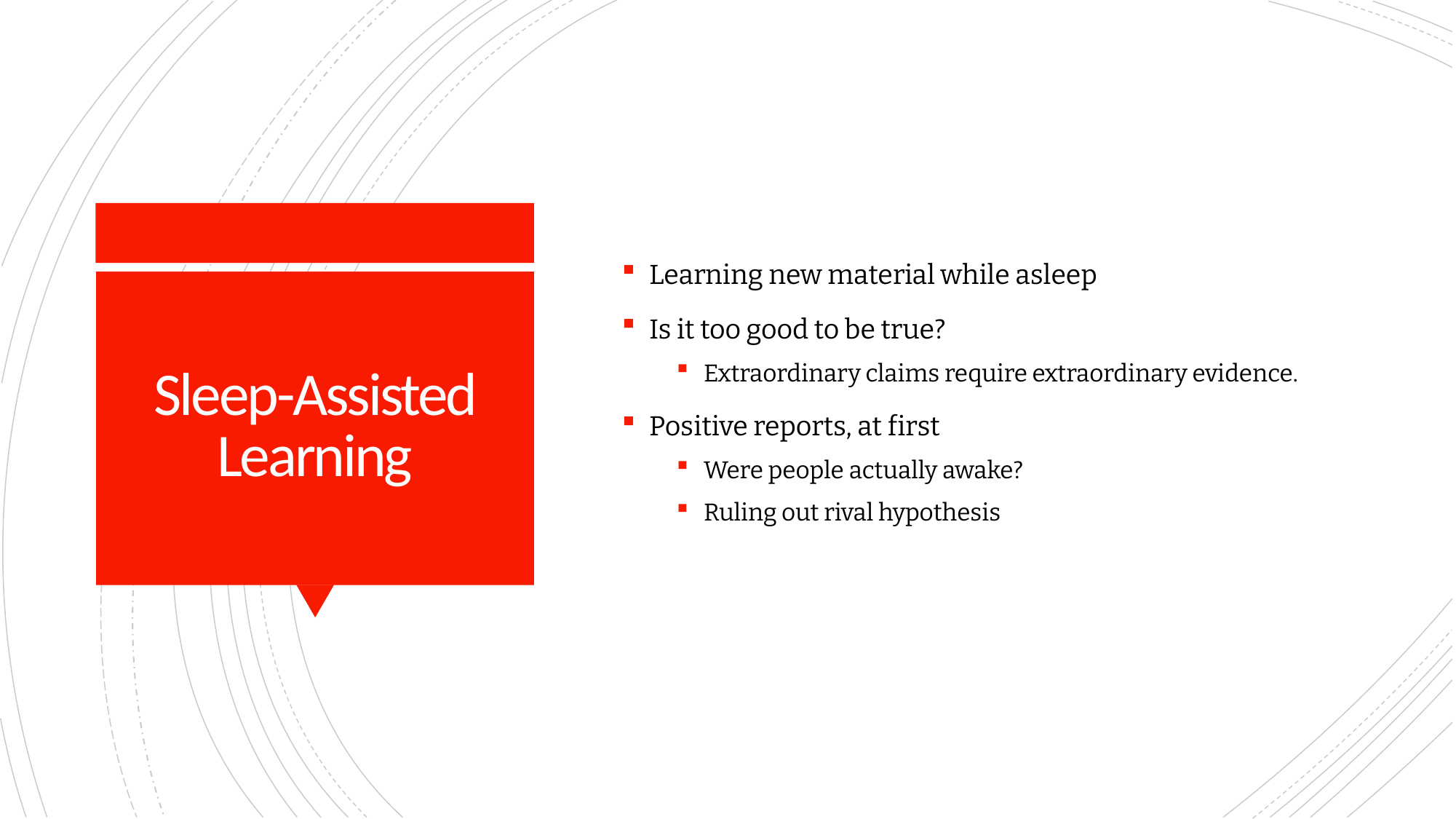

Learning new material while asleep
Is it too good to be true?
Extraordinary claims require extraordinary evidence.
Positive reports, at first
Were people actually awake?
Ruling out rival hypothesis

# Sleep-Assisted Learning